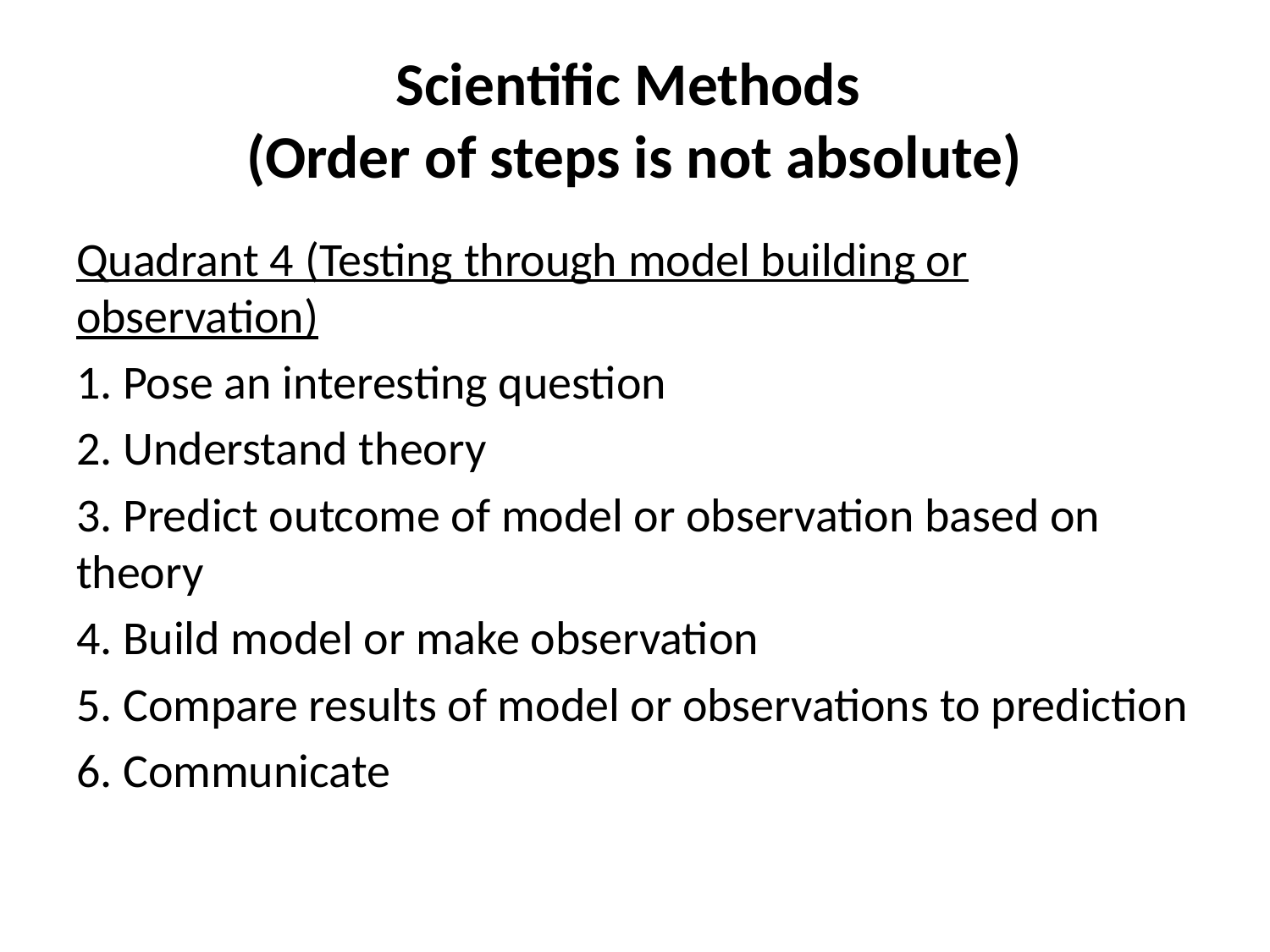

# Scientific Methods (Order of steps is not absolute)
Quadrant 4 (Testing through model building or observation)
1. Pose an interesting question
2. Understand theory
3. Predict outcome of model or observation based on theory
4. Build model or make observation
5. Compare results of model or observations to prediction
6. Communicate